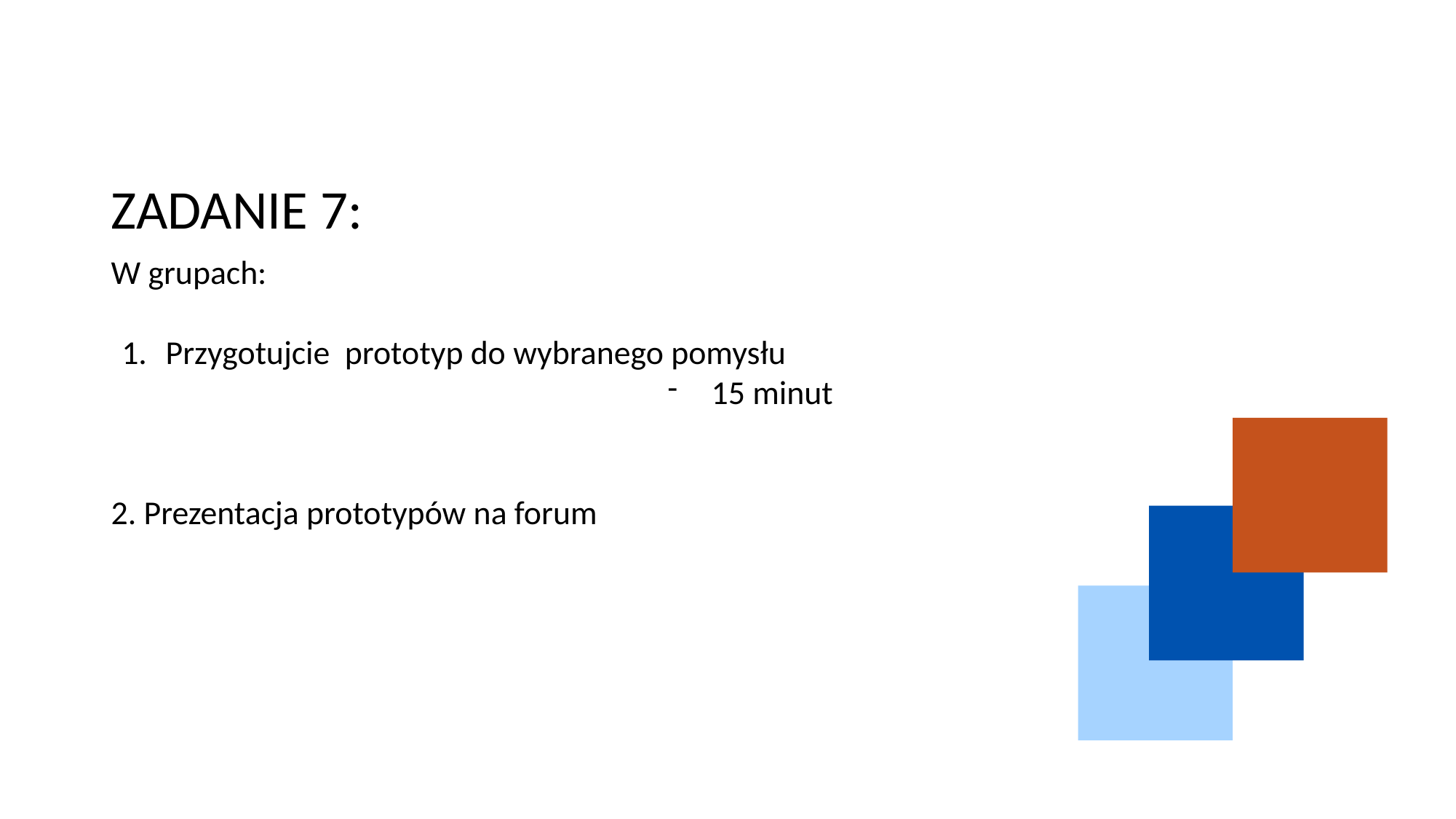

# ZADANIE 7:
W grupach:
Przygotujcie  prototyp do wybranego pomysłu
15 minut

2. Prezentacja prototypów na forum